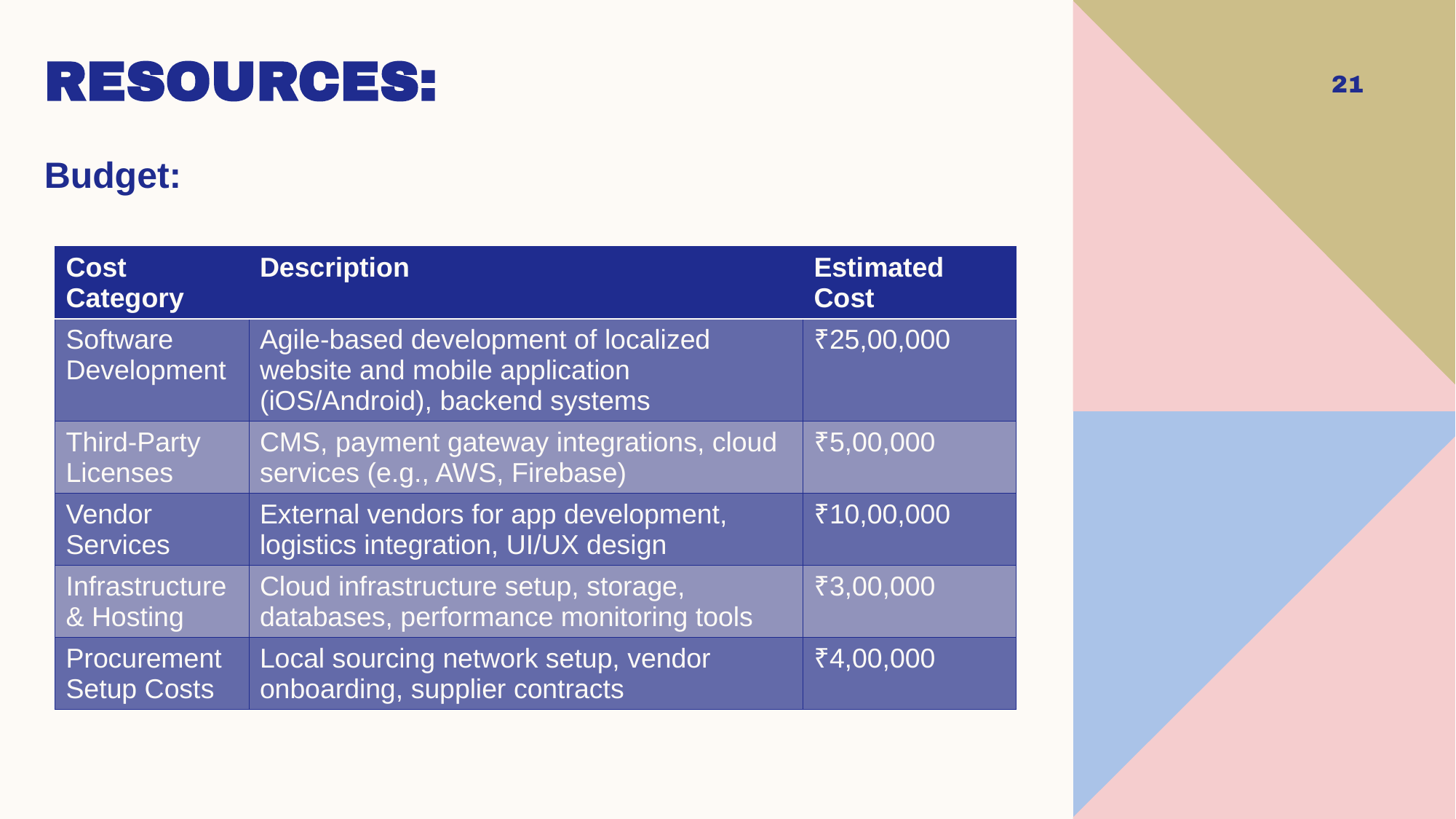

# Resources:
21
Budget:

| Cost Category | Description | Estimated Cost |
| --- | --- | --- |
| Software Development | Agile-based development of localized website and mobile application (iOS/Android), backend systems | ₹25,00,000 |
| Third-Party Licenses | CMS, payment gateway integrations, cloud services (e.g., AWS, Firebase) | ₹5,00,000 |
| Vendor Services | External vendors for app development, logistics integration, UI/UX design | ₹10,00,000 |
| Infrastructure & Hosting | Cloud infrastructure setup, storage, databases, performance monitoring tools | ₹3,00,000 |
| Procurement Setup Costs | Local sourcing network setup, vendor onboarding, supplier contracts | ₹4,00,000 |